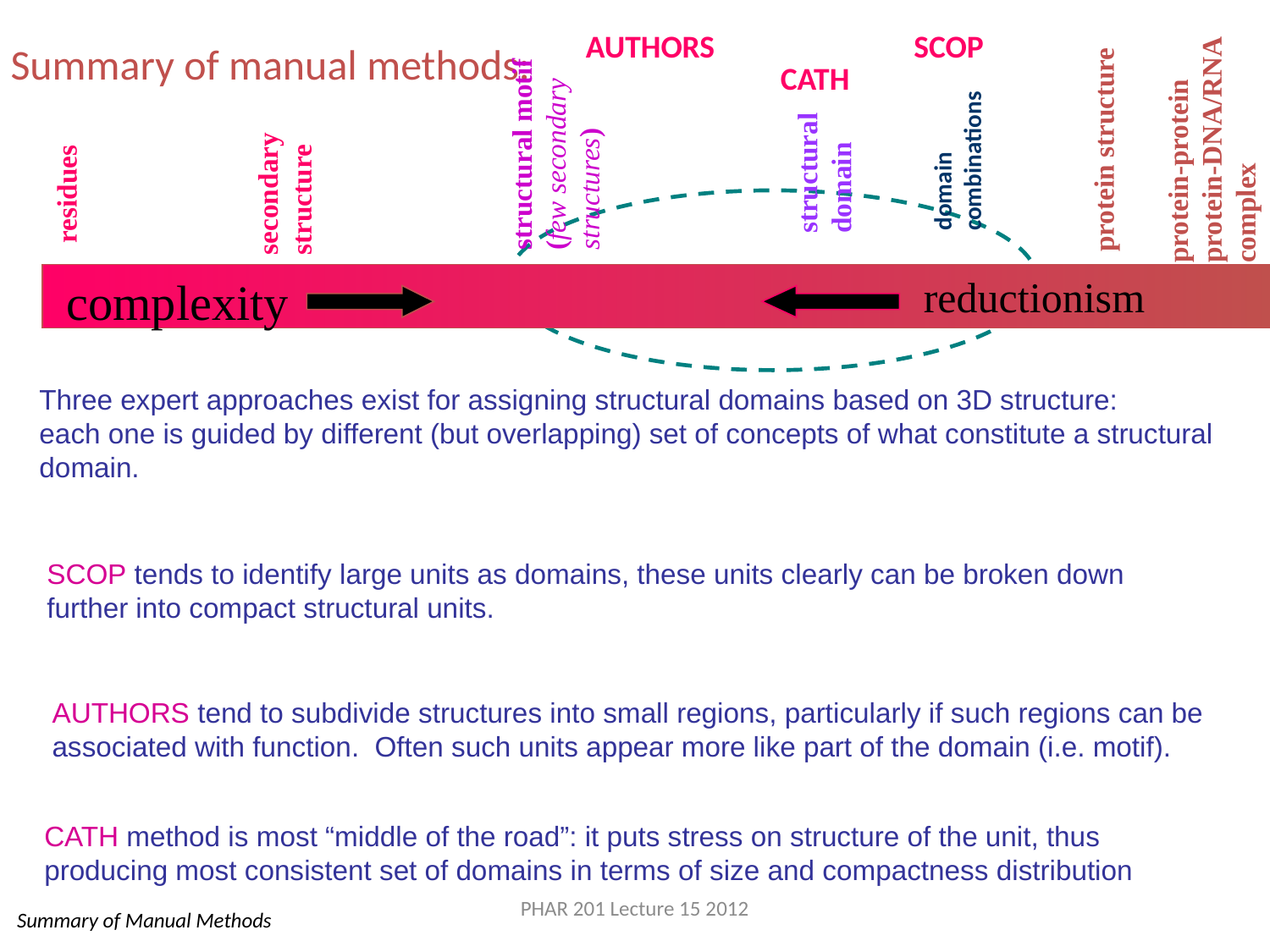

structural motif
(few secondary structures)
protein-protein
protein-DNA/RNA complex
structural domain
protein structure
domain combinations
secondary structure
residues

complexity
reductionism

AUTHORS
SCOP
Summary of manual methods:
CATH
Three expert approaches exist for assigning structural domains based on 3D structure:
each one is guided by different (but overlapping) set of concepts of what constitute a structural domain.
SCOP tends to identify large units as domains, these units clearly can be broken down further into compact structural units.
AUTHORS tend to subdivide structures into small regions, particularly if such regions can be associated with function.  Often such units appear more like part of the domain (i.e. motif).
CATH method is most “middle of the road”: it puts stress on structure of the unit, thus producing most consistent set of domains in terms of size and compactness distribution
PHAR 201 Lecture 15 2012
Summary of Manual Methods